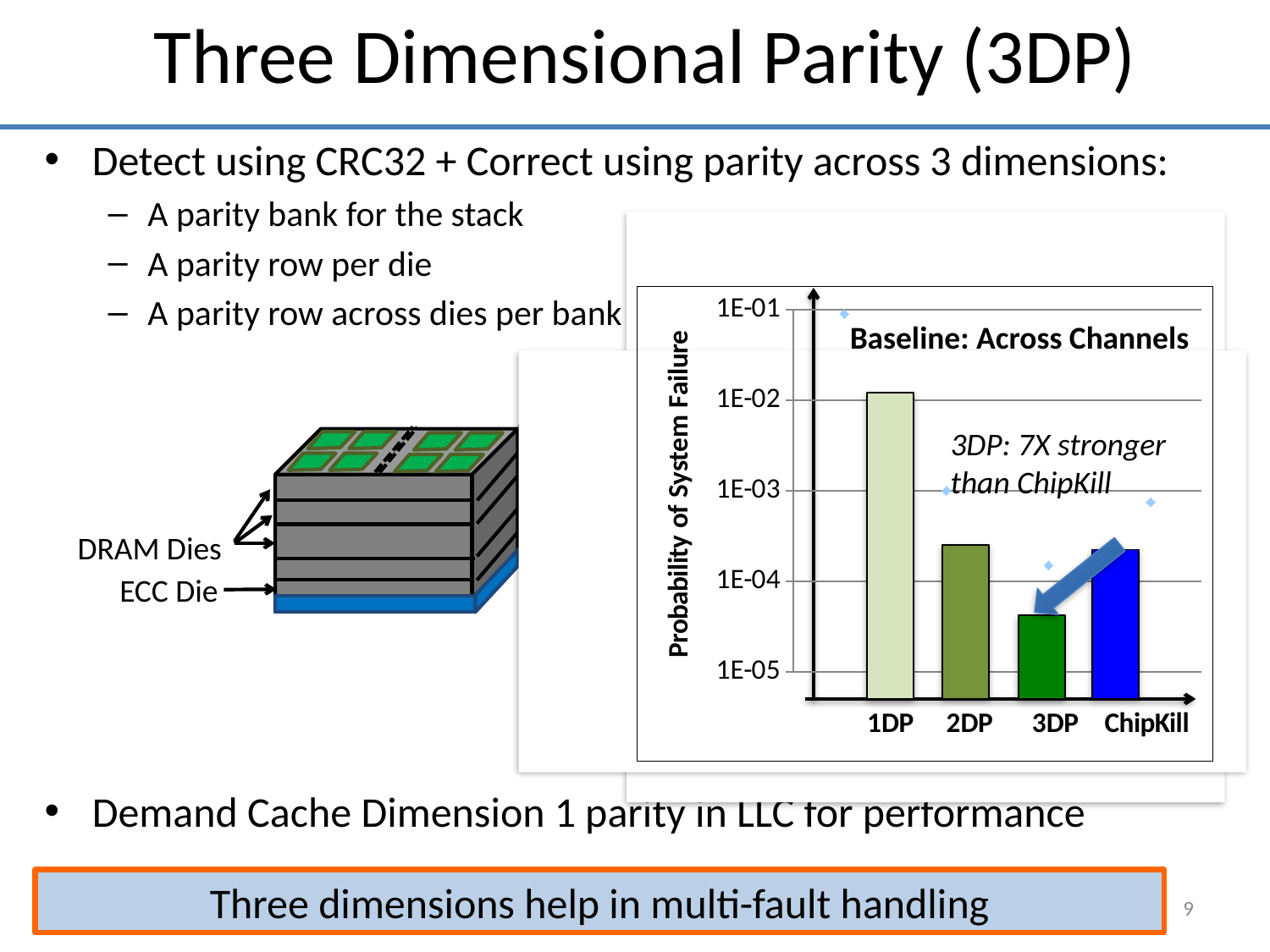

Three Dimensional Parity (3DP)
Detect using CRC32 + Correct using parity across 3 dimensions:
A parity bank for the stack
A parity row per die
A parity row across dies per bank

Demand Cache Dimension 1 parity in LLC for performance

Parity Row
Dimension 2

### Chart

| Category | Probability of System Failure |
|---|---|

3DP: 7X stronger
than ChipKill

Baseline: Across Channels
Parity Row (Dimension 3)

DRAM Dies
ECC Die

Die 1

Die 2

Die 8

Parity Bank (Dimension 1)

Three dimensions help in multi-fault handling
9